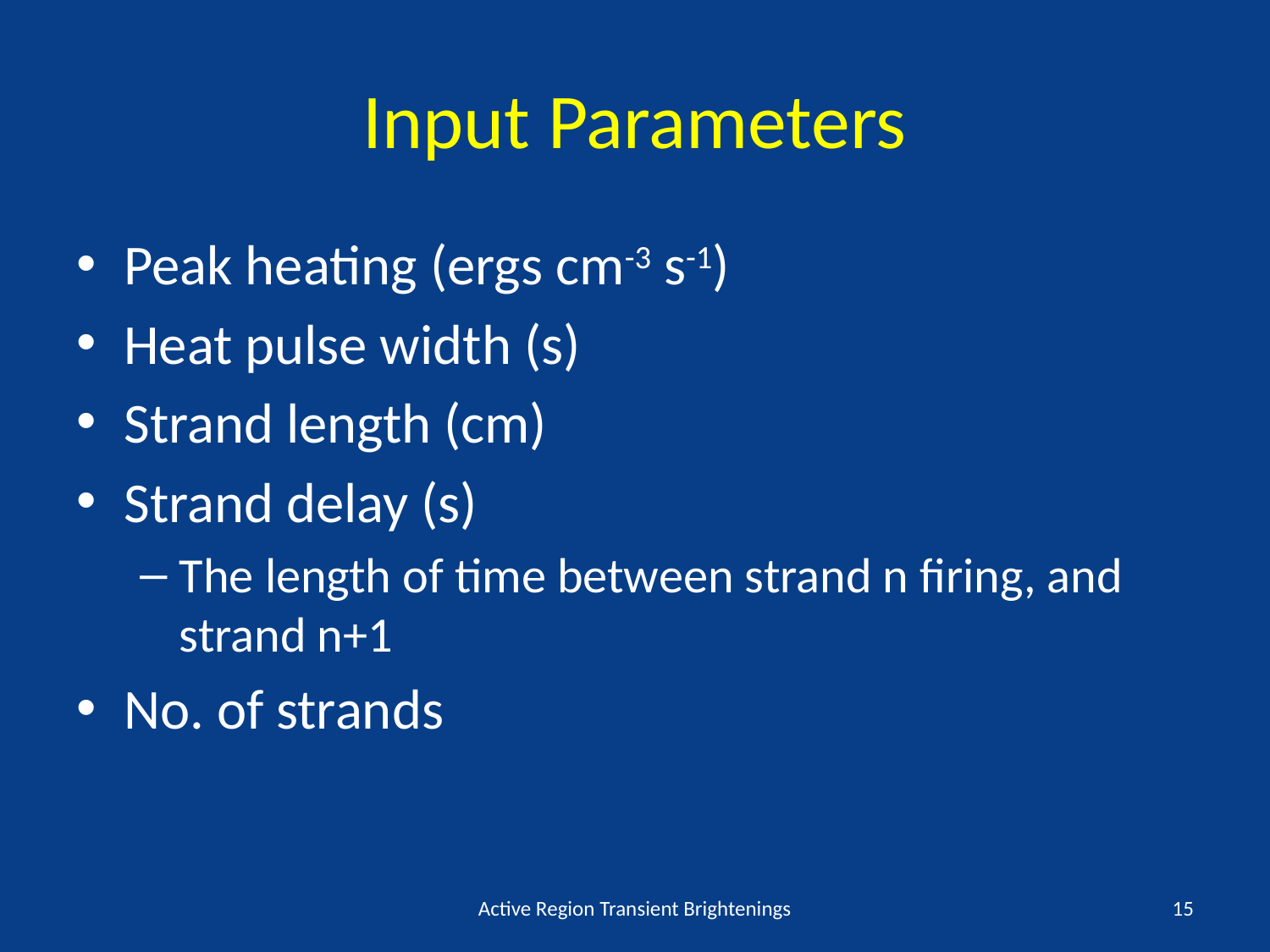

# Input Parameters
Peak heating (ergs cm-3 s-1)
Heat pulse width (s)
Strand length (cm)
Strand delay (s)
The length of time between strand n firing, and strand n+1
No. of strands
Active Region Transient Brightenings
15